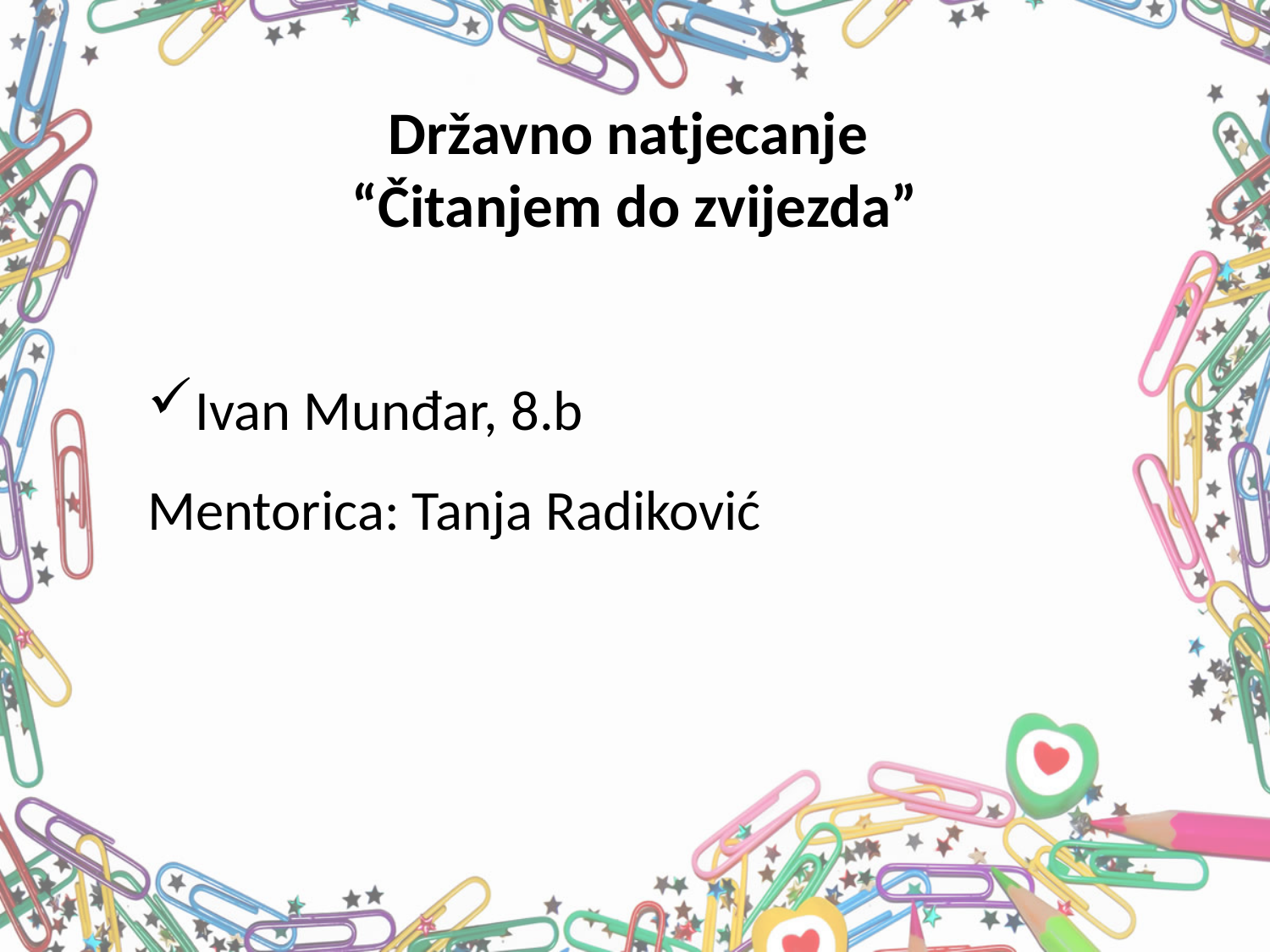

# Državno natjecanje “Čitanjem do zvijezda”
Ivan Munđar, 8.b
Mentorica: Tanja Radiković